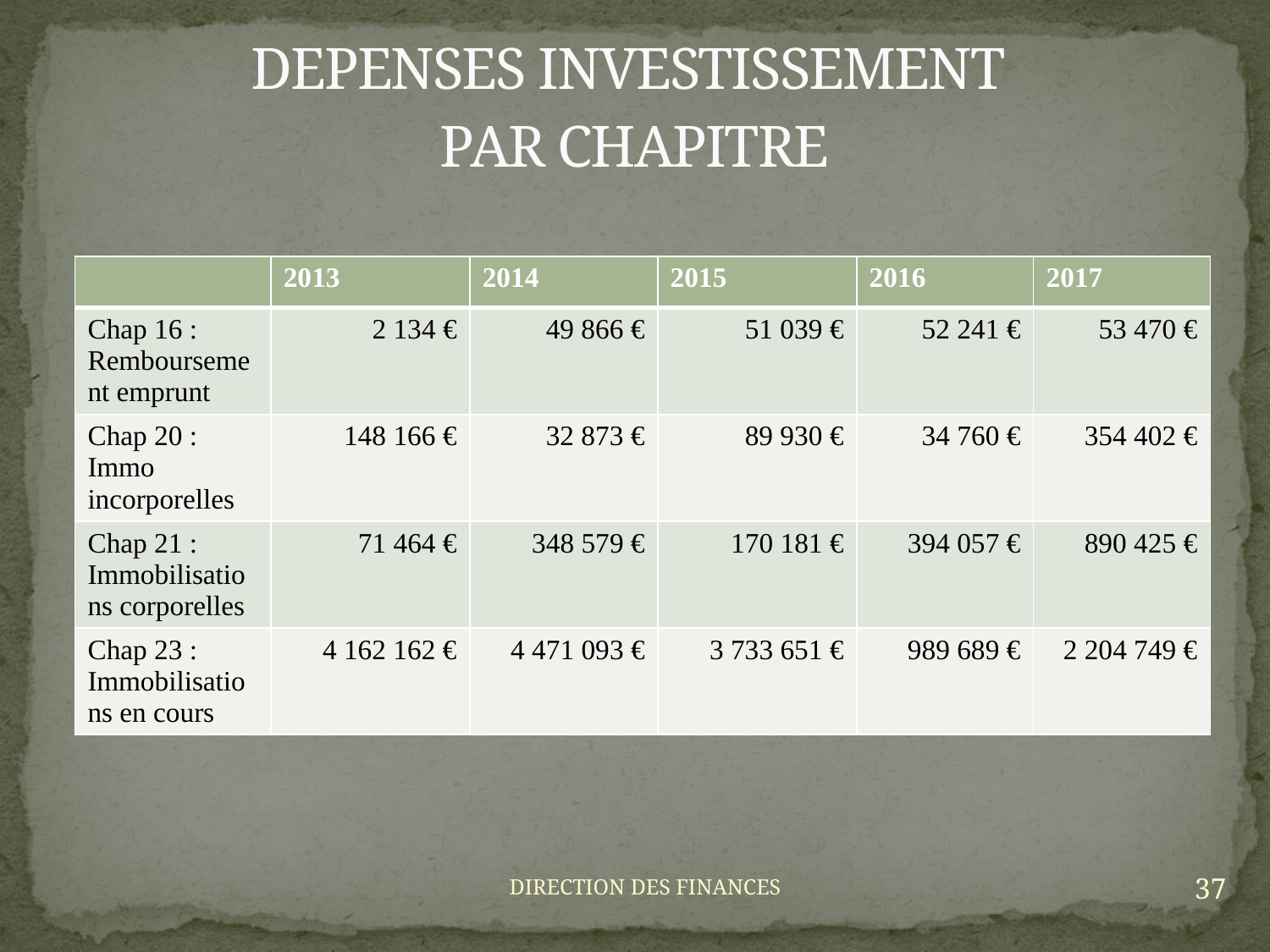

# DEPENSES INVESTISSEMENT PAR CHAPITRE
|  | 2013 | 2014 | 2015 | 2016 | 2017 |
| --- | --- | --- | --- | --- | --- |
| Chap 16 : Remboursement emprunt | 2 134 € | 49 866 € | 51 039 € | 52 241 € | 53 470 € |
| Chap 20 : Immo incorporelles | 148 166 € | 32 873 € | 89 930 € | 34 760 € | 354 402 € |
| Chap 21 : Immobilisations corporelles | 71 464 € | 348 579 € | 170 181 € | 394 057 € | 890 425 € |
| Chap 23 : Immobilisations en cours | 4 162 162 € | 4 471 093 € | 3 733 651 € | 989 689 € | 2 204 749 € |
37
DIRECTION DES FINANCES